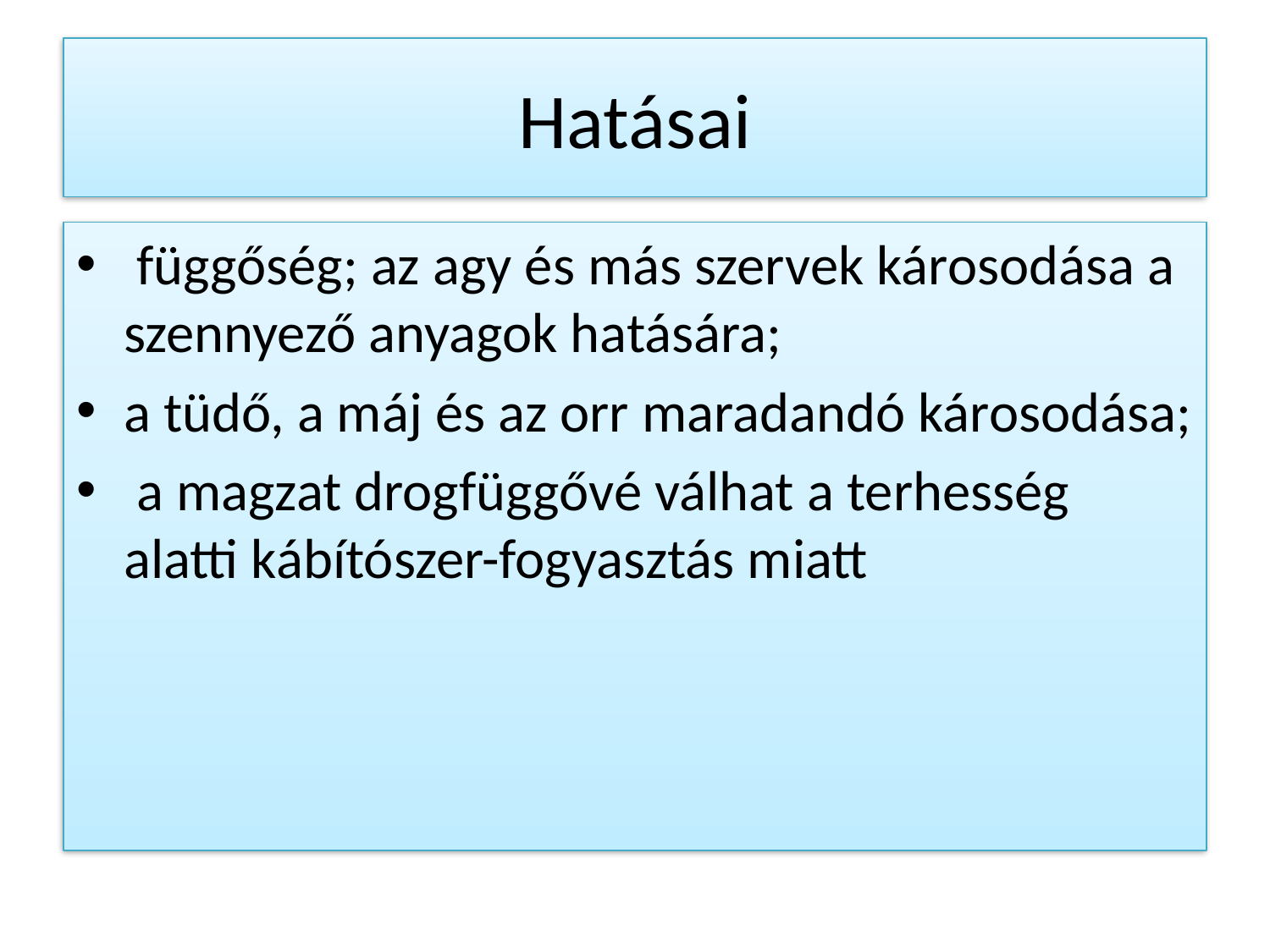

# Hatásai
 függőség; az agy és más szervek károsodása a szennyező anyagok hatására;
a tüdő, a máj és az orr maradandó károsodása;
 a magzat drogfüggővé válhat a terhesség alatti kábítószer-fogyasztás miatt